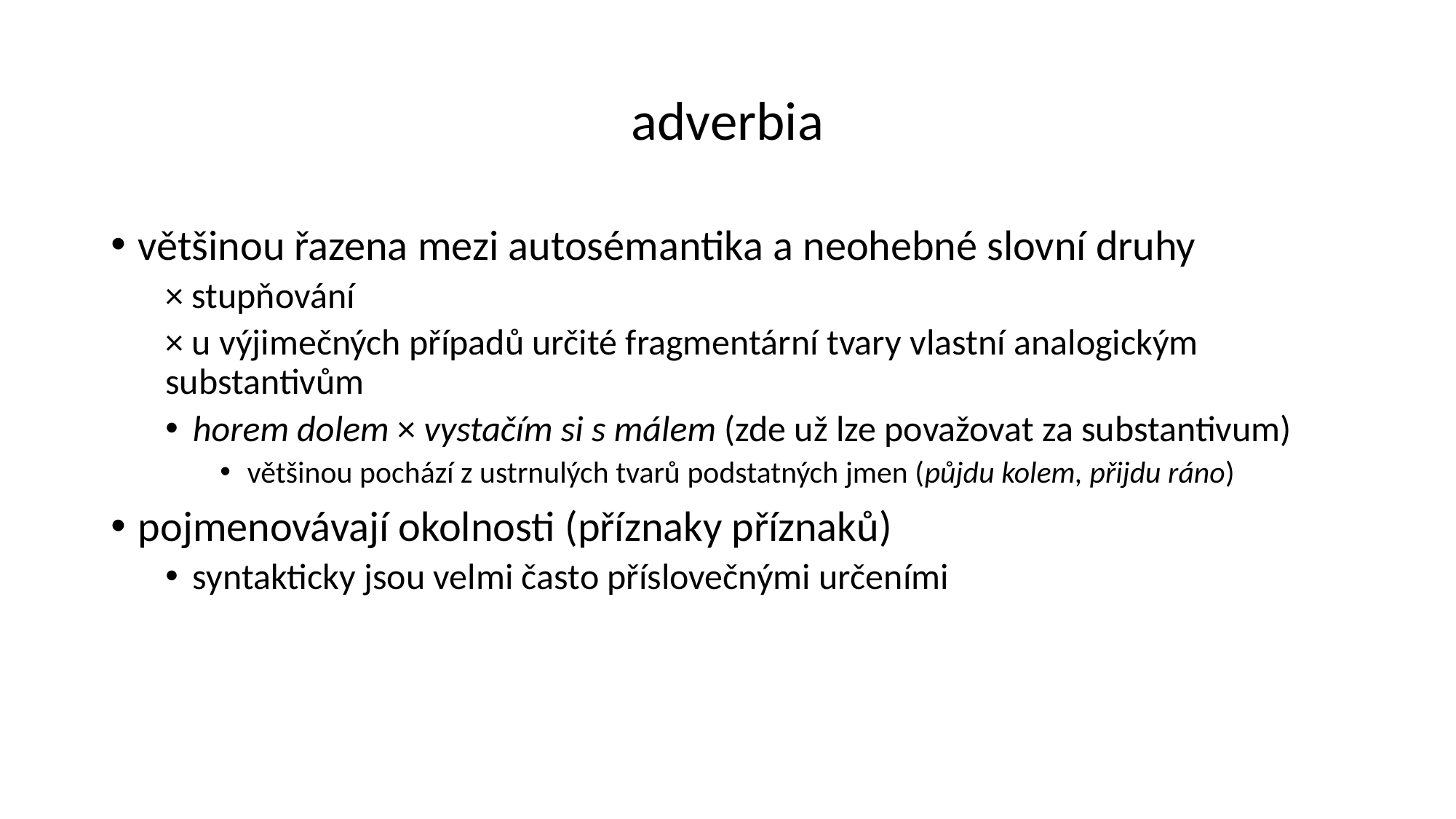

# adverbia
většinou řazena mezi autosémantika a neohebné slovní druhy
× stupňování
× u výjimečných případů určité fragmentární tvary vlastní analogickým substantivům
horem dolem × vystačím si s málem (zde už lze považovat za substantivum)
většinou pochází z ustrnulých tvarů podstatných jmen (půjdu kolem, přijdu ráno)
pojmenovávají okolnosti (příznaky příznaků)
syntakticky jsou velmi často příslovečnými určeními